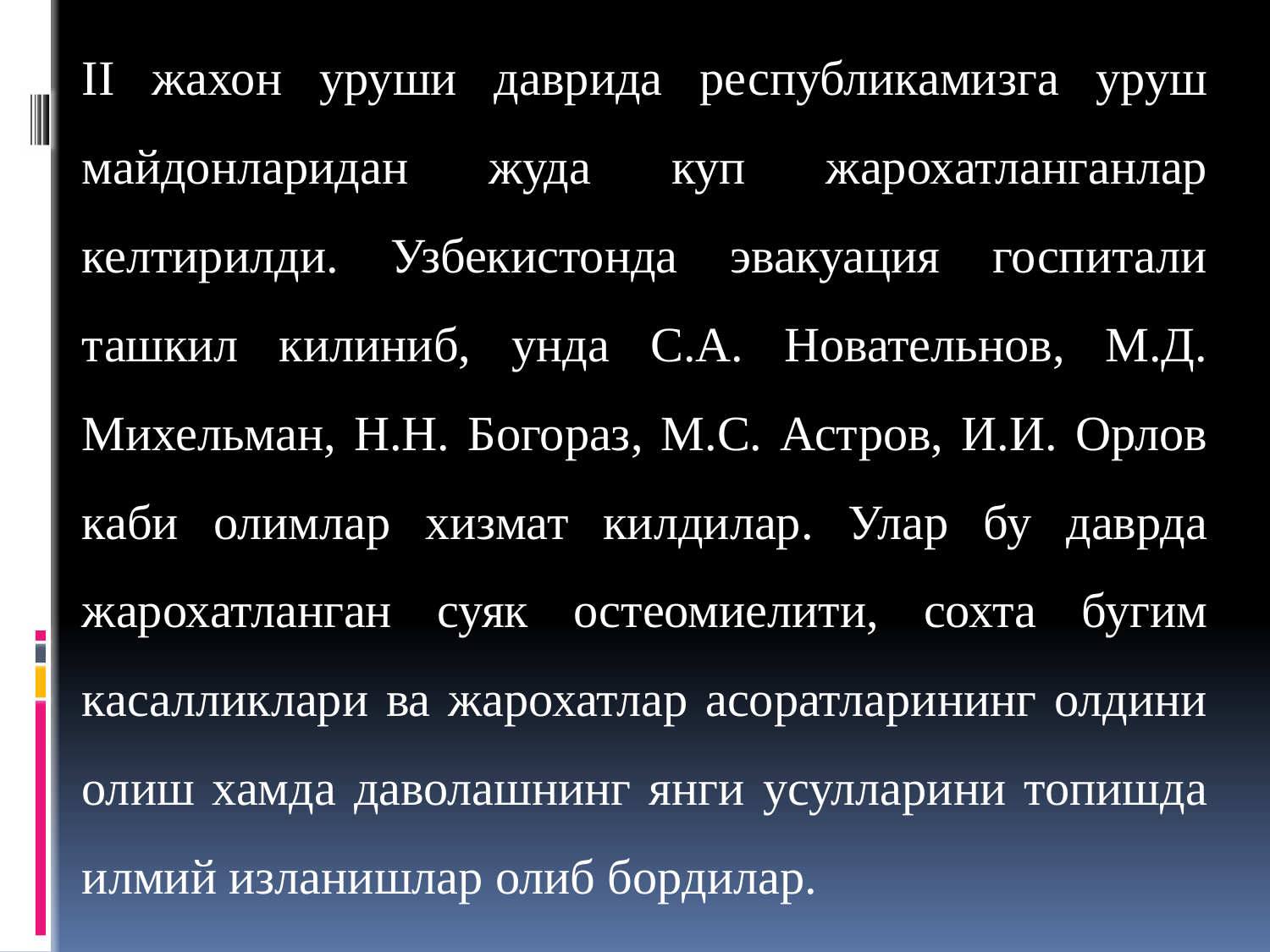

II жахон уруши даврида республикамизга уруш майдонларидан жуда куп жарохатланганлар келтирилди. Узбекистонда эвакуация госпитали ташкил килиниб, унда С.А. Новательнов, М.Д. Михельман, Н.Н. Богораз, М.С. Астров, И.И. Орлов каби олимлар хизмат килдилар. Улар бу даврда жарохатланган суяк остеомиелити, сохта бугим касалликлари ва жарохатлар асоратларининг олдини олиш хамда даволашнинг янги усулларини топишда илмий изланишлар олиб бордилар.